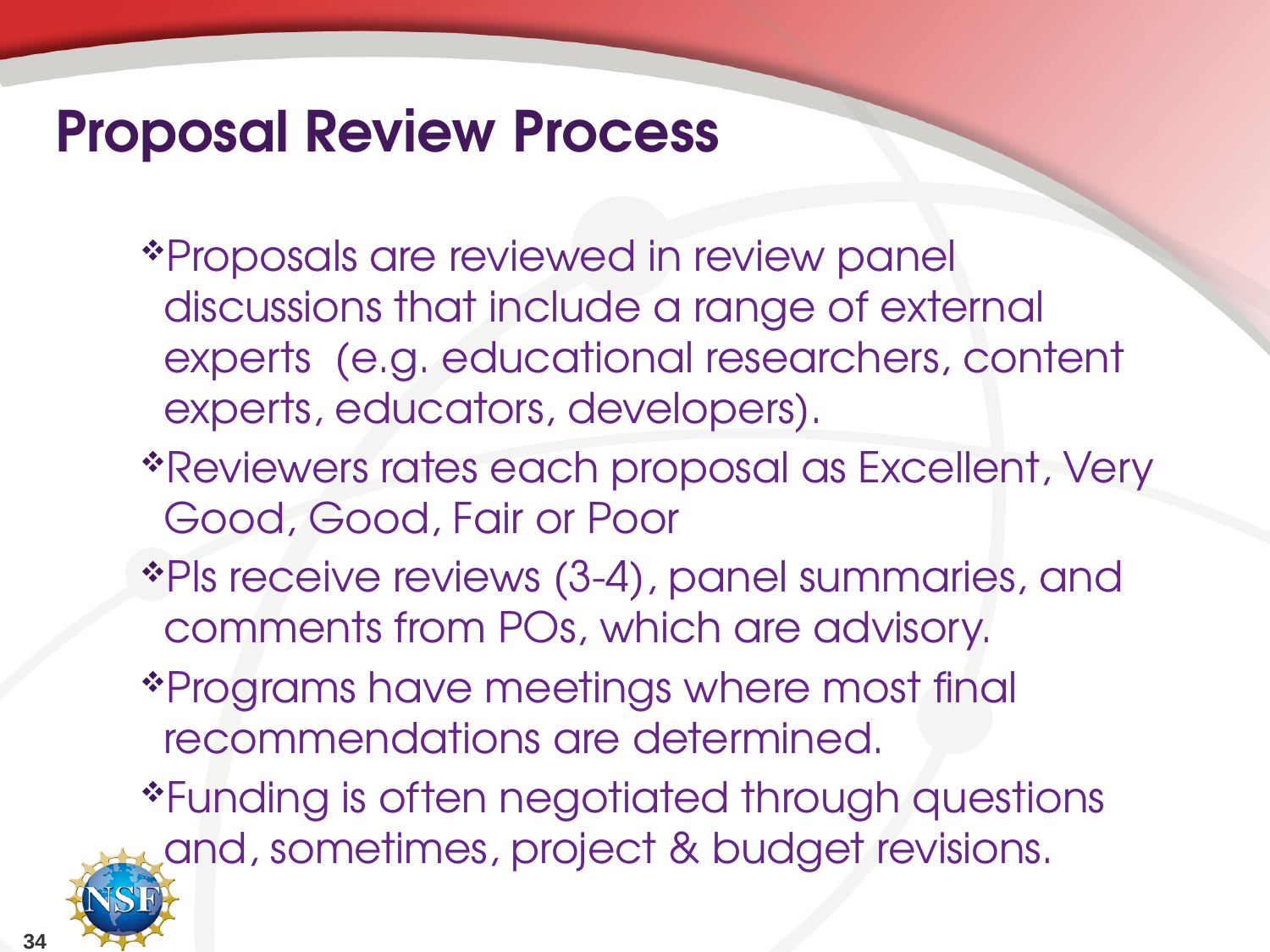

# Proposal Review Process
Proposals are reviewed in review panel discussions that include a range of external experts  (e.g. educational researchers, content experts, educators, developers).
Reviewers rates each proposal as Excellent, Very Good, Good, Fair or Poor
PIs receive reviews (3-4), panel summaries, and comments from POs, which are advisory.
Programs have meetings where most final recommendations are determined.
Funding is often negotiated through questions and, sometimes, project & budget revisions.

34